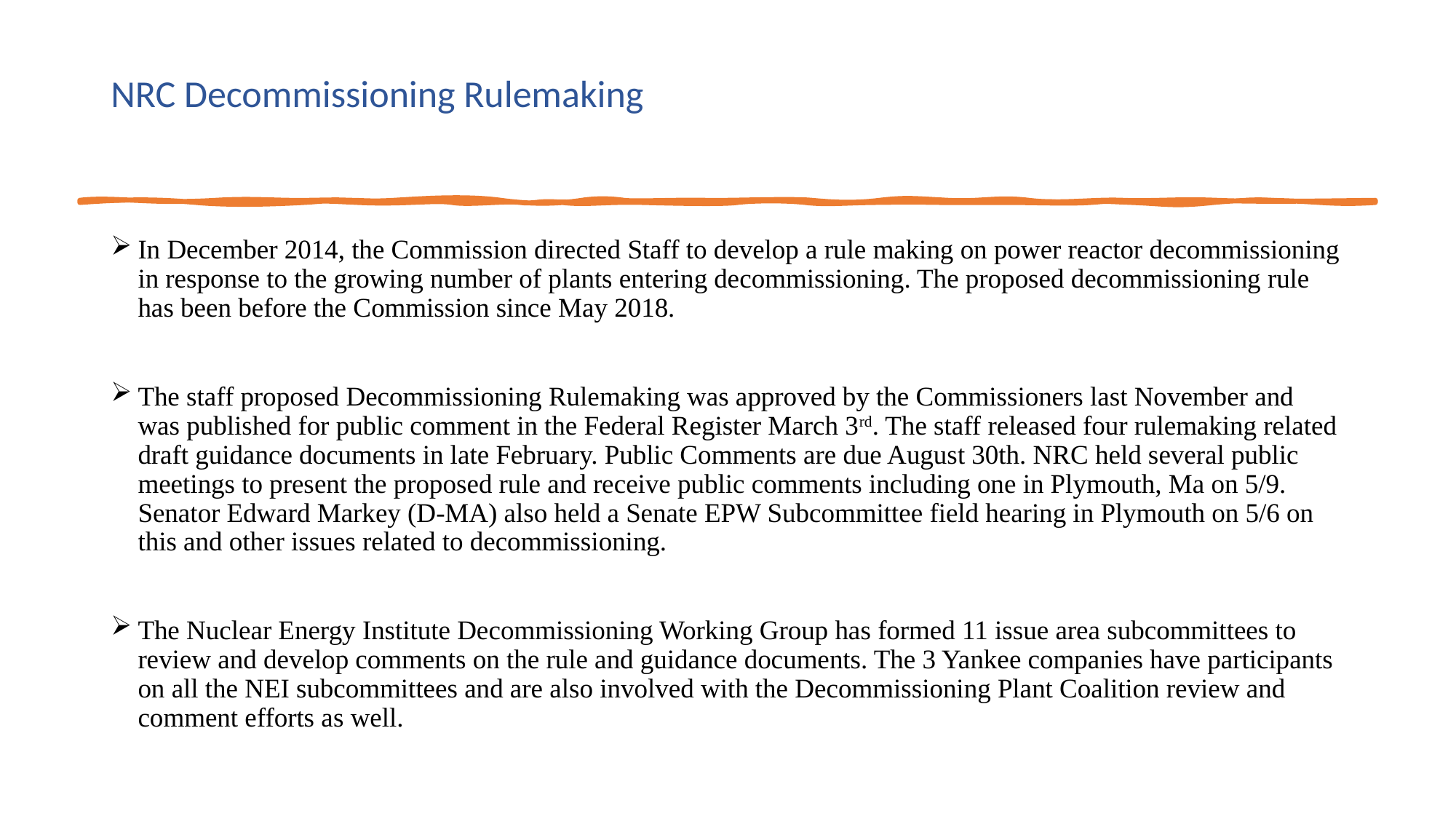

# NRC Decommissioning Rulemaking

In December 2014, the Commission directed Staff to develop a rule making on power reactor decommissioning in response to the growing number of plants entering decommissioning. The proposed decommissioning rule has been before the Commission since May 2018.

The staff proposed Decommissioning Rulemaking was approved by the Commissioners last November and was published for public comment in the Federal Register March 3rd. The staff released four rulemaking related draft guidance documents in late February. Public Comments are due August 30th. NRC held several public meetings to present the proposed rule and receive public comments including one in Plymouth, Ma on 5/9.  Senator Edward Markey (D-MA) also held a Senate EPW Subcommittee field hearing in Plymouth on 5/6 on this and other issues related to decommissioning.

The Nuclear Energy Institute Decommissioning Working Group has formed 11 issue area subcommittees to review and develop comments on the rule and guidance documents. The 3 Yankee companies have participants on all the NEI subcommittees and are also involved with the Decommissioning Plant Coalition review and comment efforts as well.